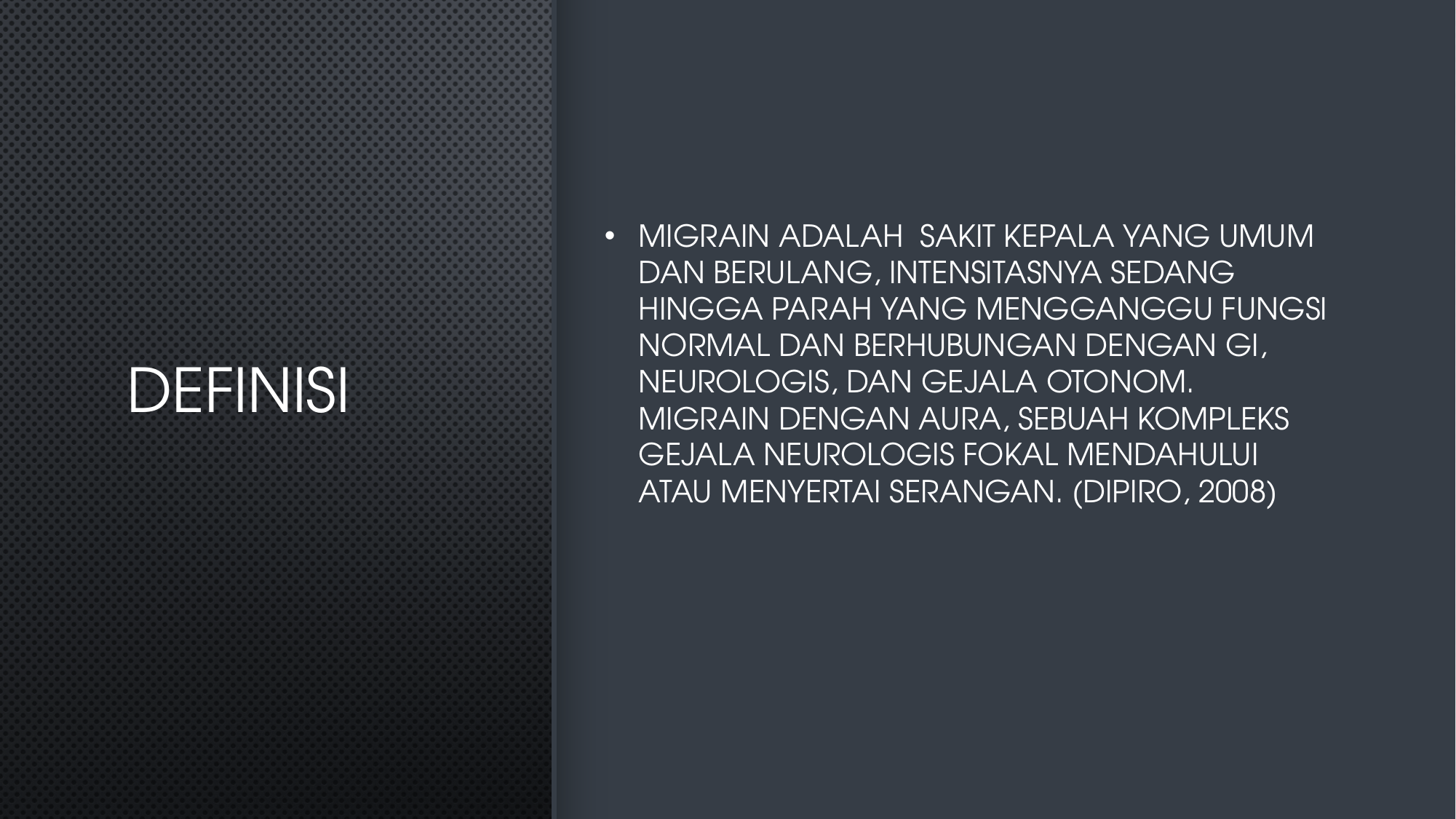

# Definisi
Migrain adalah  sakit kepala yang umum dan berulang, intensitasnya sedang hingga parah yang mengganggu fungsi normal dan berhubungan dengan GI, neurologis, dan gejala otonom. Migrain dengan aura, sebuah kompleks gejala neurologis fokal mendahului atau menyertai serangan. (Dipiro, 2008)